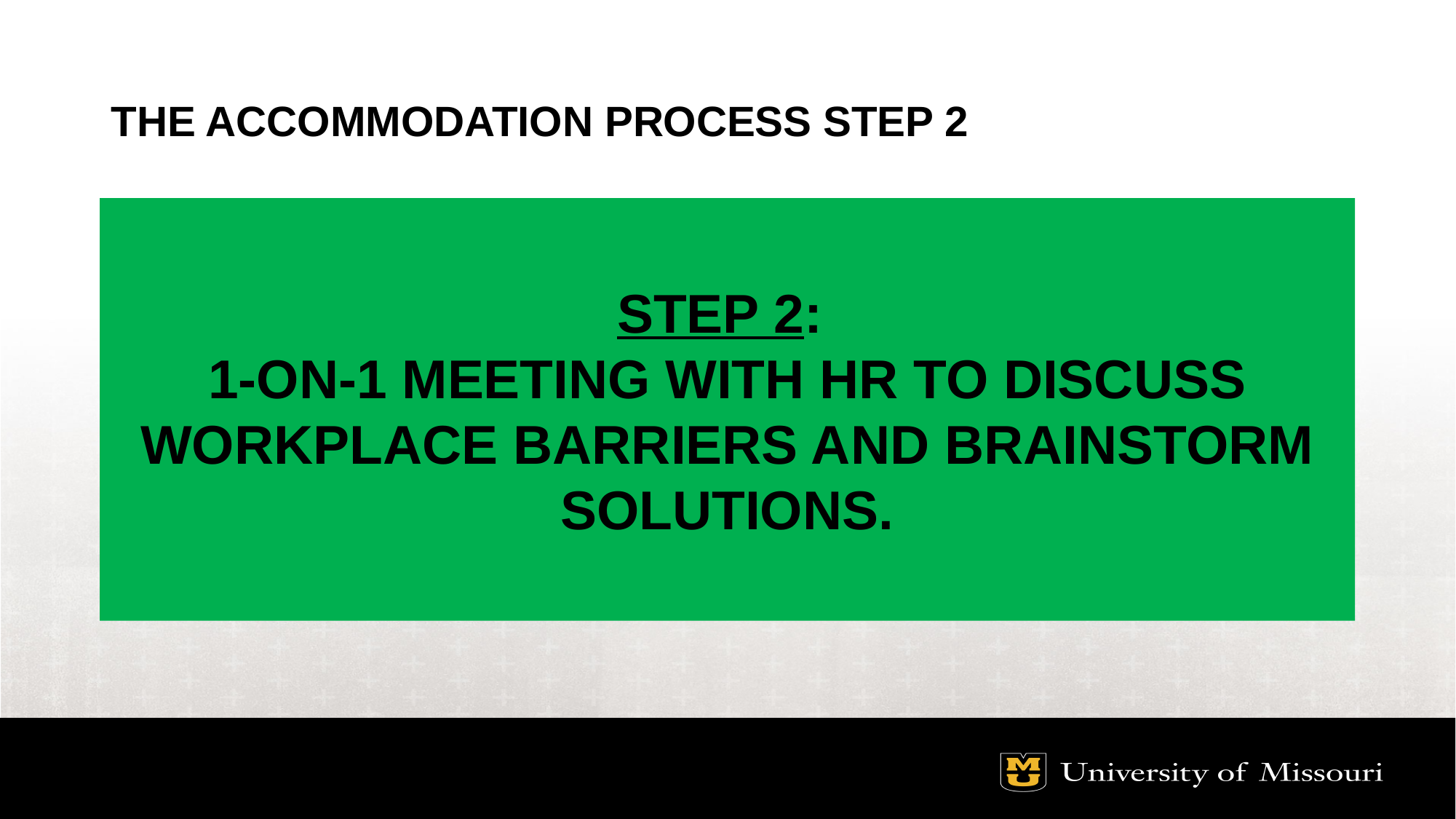

# THE ACCOMMODATION PROCESS step 2
STEP 2:
1-ON-1 MEETING WITH HR TO DISCUSS WORKPLACE BARRIERS AND BRAINSTORM SOLUTIONS.